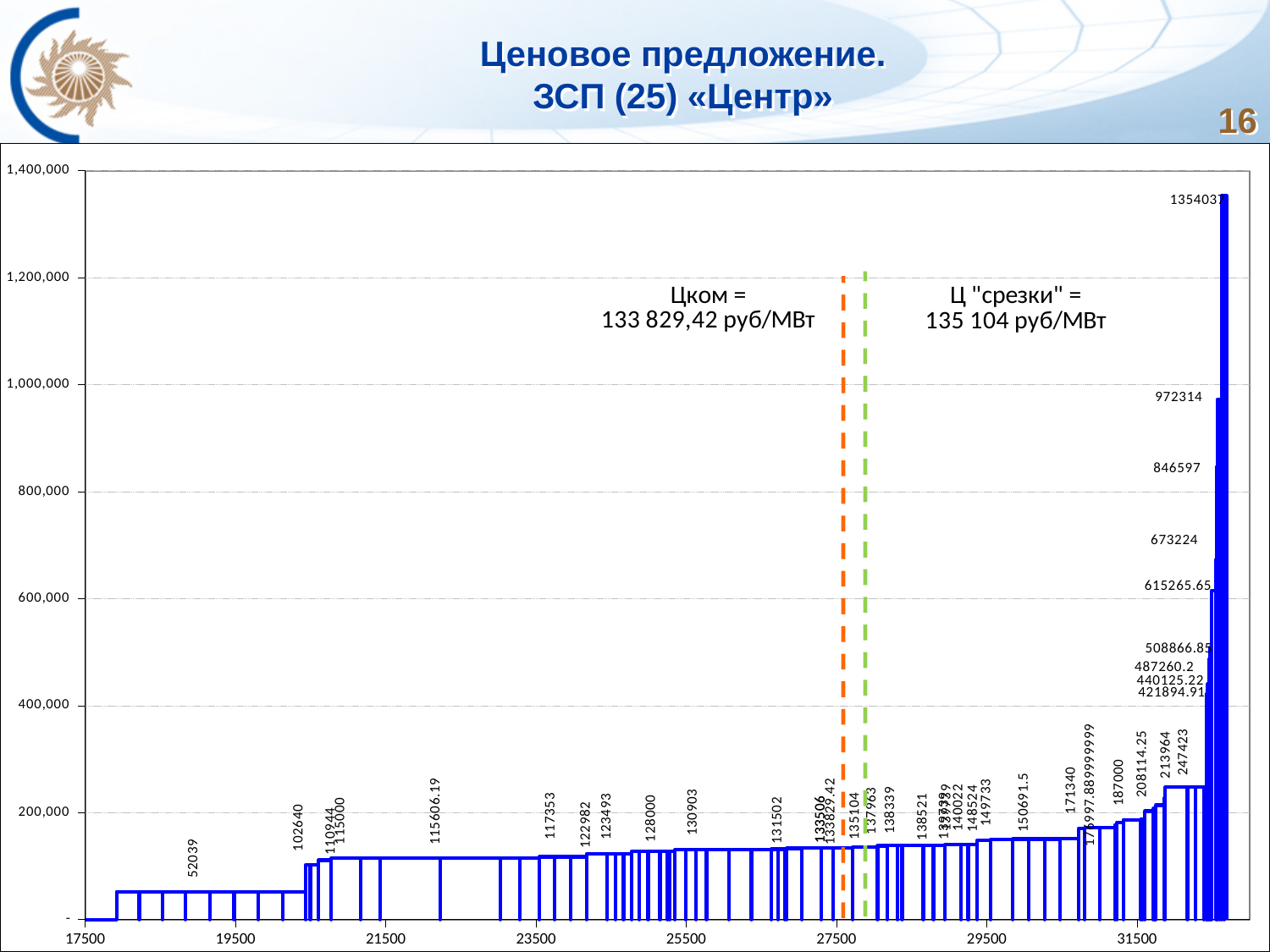

# Ценовое предложение. ЗСП (25) «Центр»
16

### Chart

| Category |  |
|---|---|